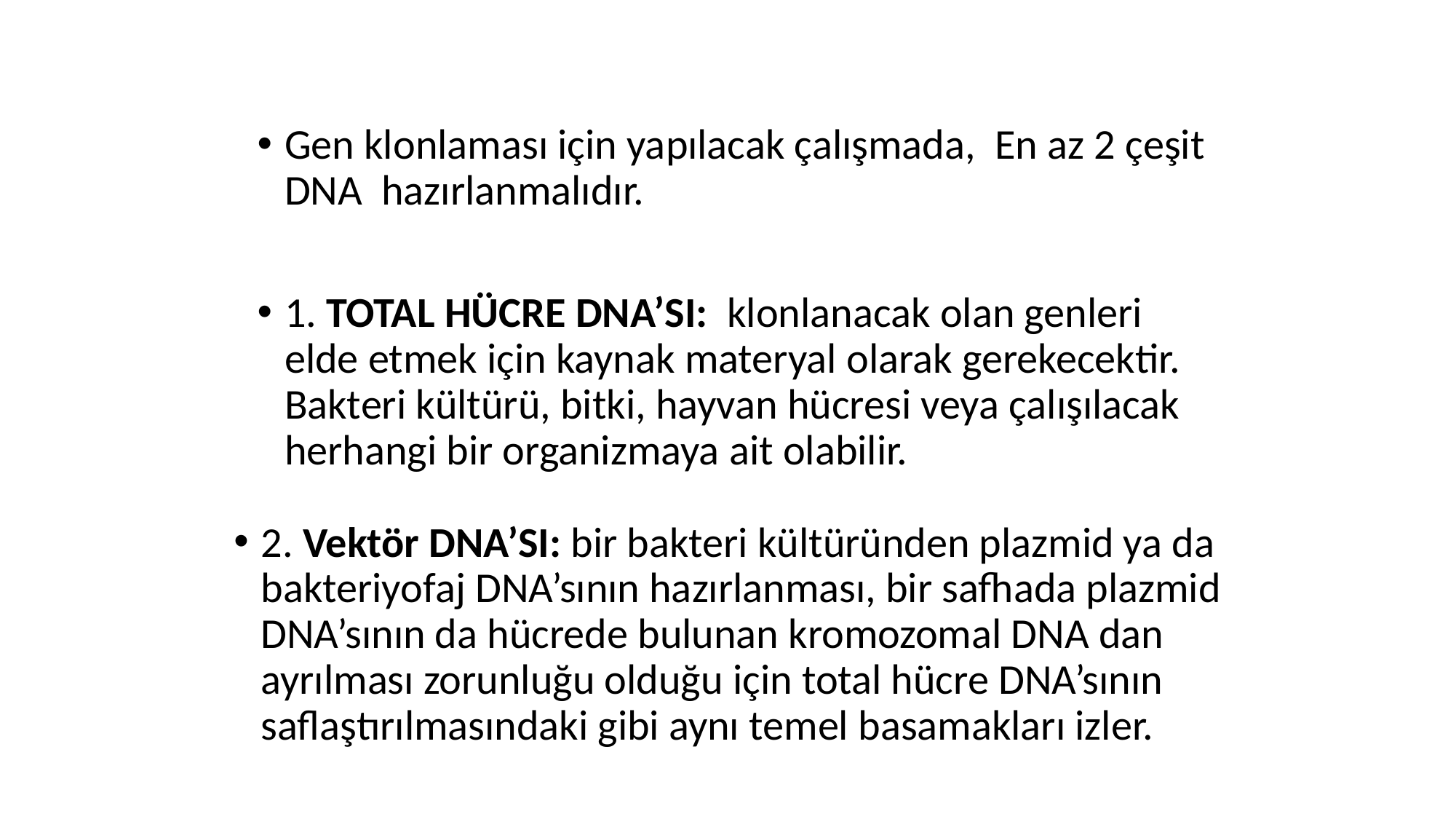

Gen klonlaması için yapılacak çalışmada,  En az 2 çeşit DNA  hazırlanmalıdır.

1. TOTAL HÜCRE DNA’SI:  klonlanacak olan genleri elde etmek için kaynak materyal olarak gerekecektir. Bakteri kültürü, bitki, hayvan hücresi veya çalışılacak herhangi bir organizmaya ait olabilir.

2. Vektör DNA’SI: bir bakteri kültüründen plazmid ya da bakteriyofaj DNA’sının hazırlanması, bir safhada plazmid DNA’sının da hücrede bulunan kromozomal DNA dan ayrılması zorunluğu olduğu için total hücre DNA’sının saflaştırılmasındaki gibi aynı temel basamakları izler.